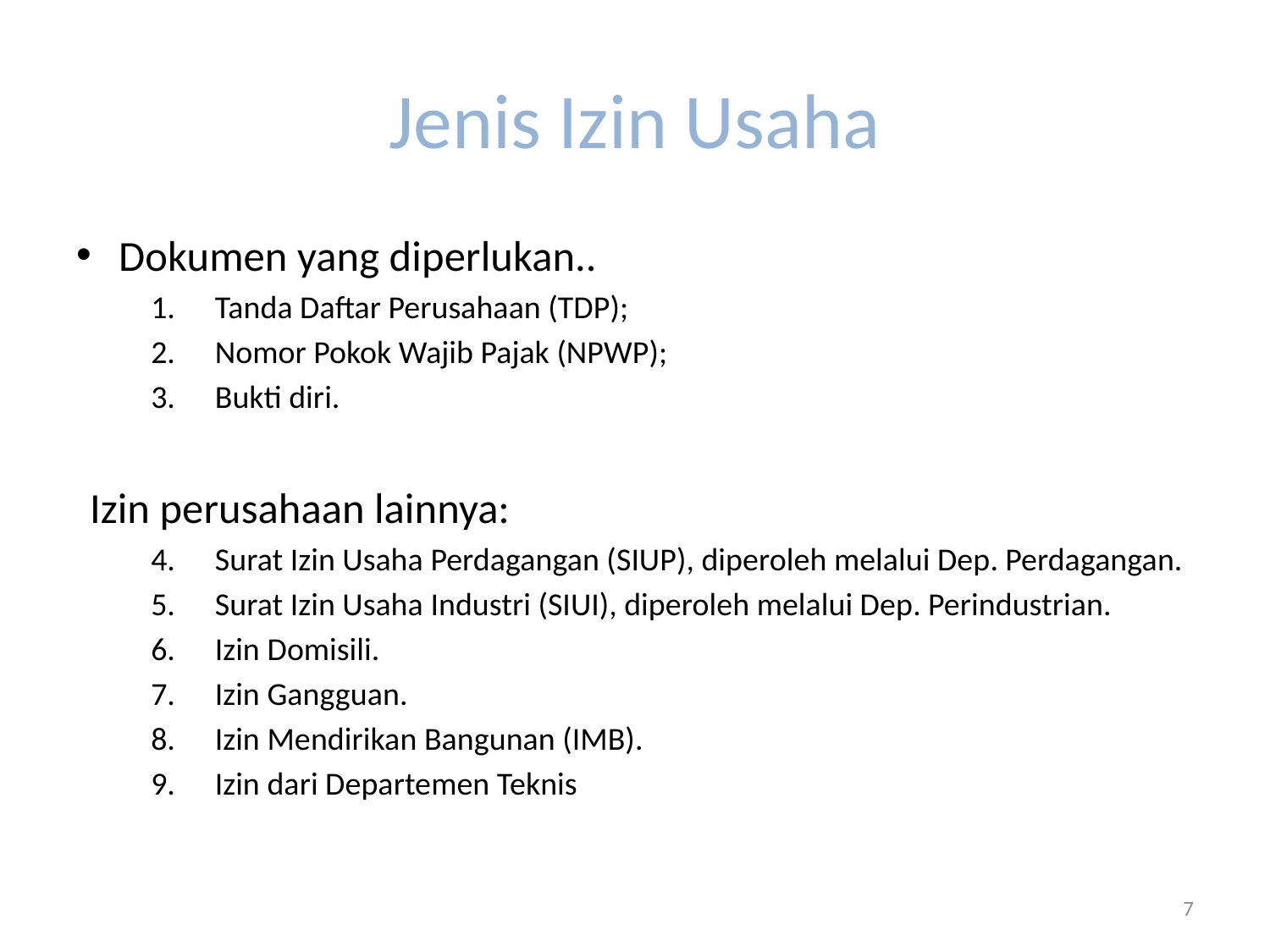

# Jenis Izin Usaha
Dokumen yang diperlukan..
Tanda Daftar Perusahaan (TDP);
Nomor Pokok Wajib Pajak (NPWP);
Bukti diri.

Izin perusahaan lainnya:
Surat Izin Usaha Perdagangan (SIUP), diperoleh melalui Dep. Perdagangan.
Surat Izin Usaha Industri (SIUI), diperoleh melalui Dep. Perindustrian.
Izin Domisili.
Izin Gangguan.
Izin Mendirikan Bangunan (IMB).
Izin dari Departemen Teknis

7